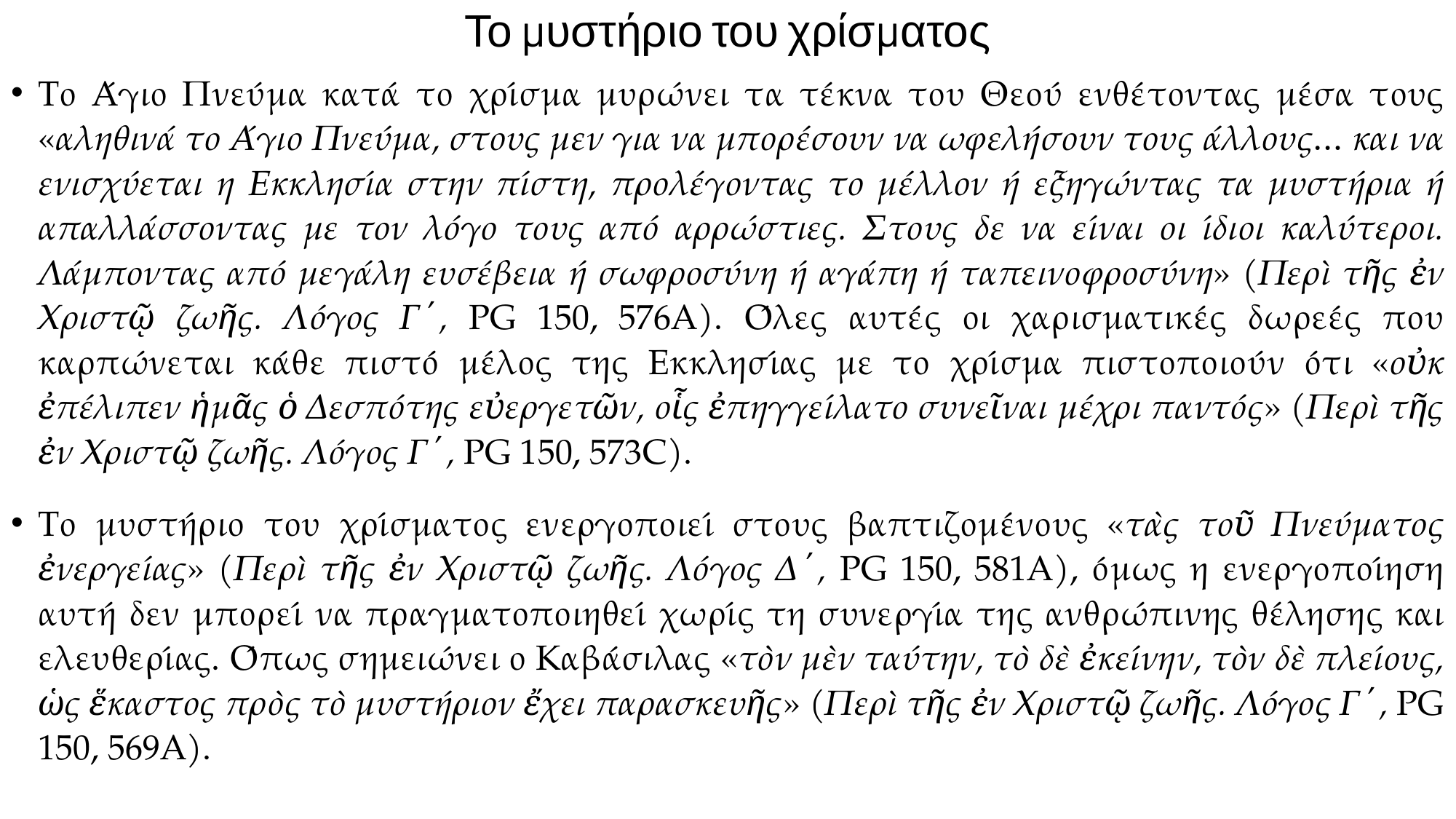

# Το μυστήριο του χρίσματος
Το Άγιο Πνεύμα κατά το χρίσμα μυρώνει τα τέκνα του Θεού ενθέτοντας μέσα τους «αληθινά το Άγιο Πνεύμα, στους μεν για να μπορέσουν να ωφελήσουν τους άλλους… και να ενισχύεται η Εκκλησία στην πίστη, προλέγοντας το μέλλον ή εξηγώντας τα μυστήρια ή απαλλάσσοντας με τον λόγο τους από αρρώστιες. Στους δε να είναι οι ίδιοι καλύτεροι. Λάμποντας από μεγάλη ευσέβεια ή σωφροσύνη ή αγάπη ή ταπεινοφροσύνη» (Περὶ τῆς ἐν Χριστῷ ζωῆς. Λόγος Γ΄, PG 150, 576Α). Όλες αυτές οι χαρισματικές δωρεές που καρπώνεται κάθε πιστό μέλος της Εκκλησίας με το χρίσμα πιστοποιούν ότι «οὐκ ἐπέλιπεν ἡμᾶς ὁ Δεσπότης εὐεργετῶν, οἷς ἐπηγγείλατο συνεῖναι μέχρι παντός» (Περὶ τῆς ἐν Χριστῷ ζωῆς. Λόγος Γ΄, PG 150, 573C).
Το μυστήριο του χρίσματος ενεργοποιεί στους βαπτιζομένους «τὰς τοῦ Πνεύματος ἐνεργείας» (Περὶ τῆς ἐν Χριστῷ ζωῆς. Λόγος Δ΄, PG 150, 581Α), όμως η ενεργοποίηση αυτή δεν μπορεί να πραγματοποιηθεί χωρίς τη συνεργία της ανθρώπινης θέλησης και ελευθερίας. Όπως σημειώνει ο Καβάσιλας «τὸν μὲν ταύτην, τὸ δὲ ἐκείνην, τὸν δὲ πλείους, ὡς ἕκαστος πρὸς τὸ μυστήριον ἔχει παρασκευῆς» (Περὶ τῆς ἐν Χριστῷ ζωῆς. Λόγος Γ΄, PG 150, 569Α).